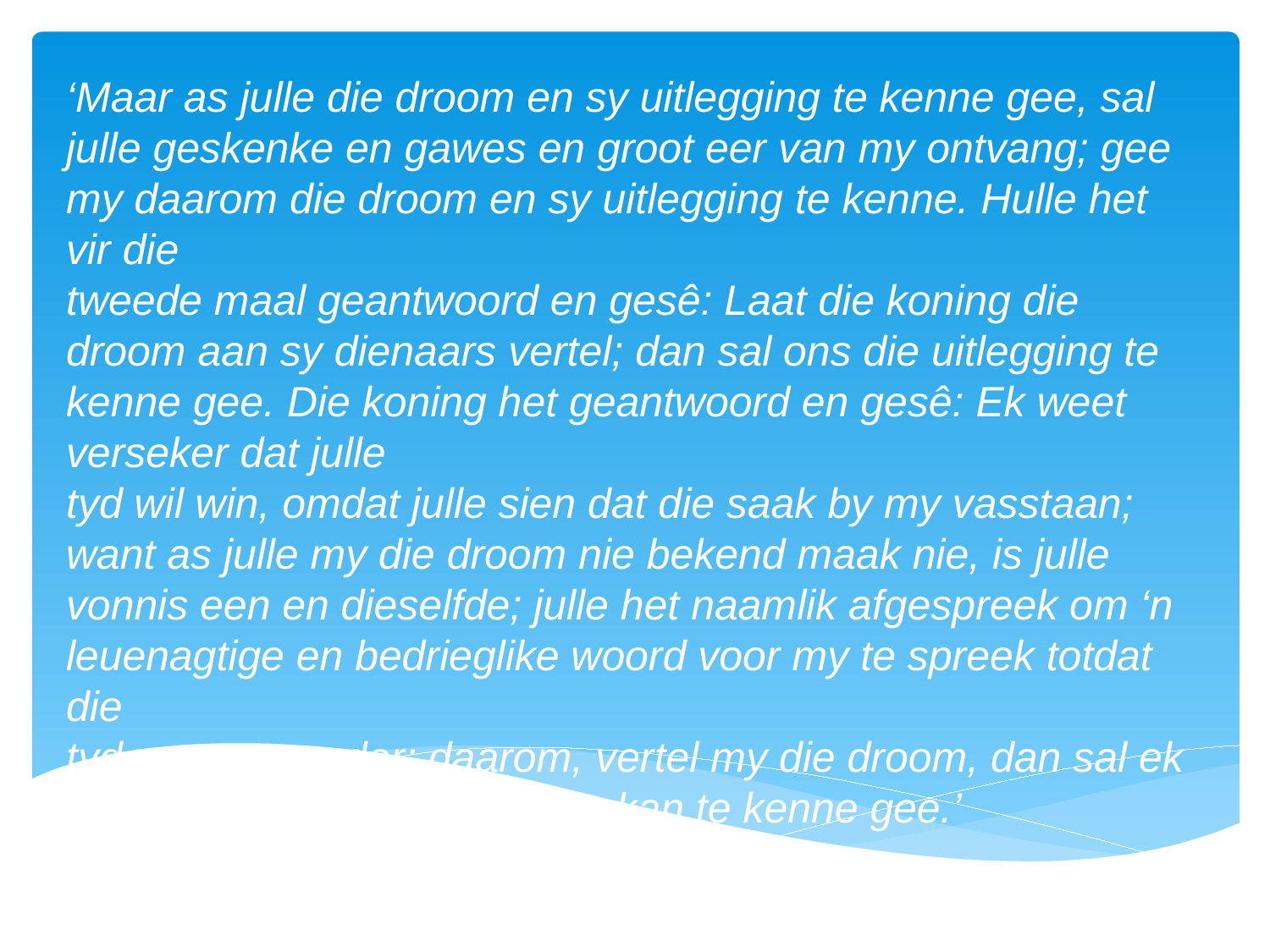

‘Maar as julle die droom en sy uitlegging te kenne gee, sal julle geskenke en gawes en groot eer van my ontvang; gee my daarom die droom en sy uitlegging te kenne. Hulle het vir die
tweede maal geantwoord en gesê: Laat die koning die droom aan sy dienaars vertel; dan sal ons die uitlegging te kenne gee. Die koning het geantwoord en gesê: Ek weet verseker dat julle
tyd wil win, omdat julle sien dat die saak by my vasstaan;
want as julle my die droom nie bekend maak nie, is julle
vonnis een en dieselfde; julle het naamlik afgespreek om ‘n
leuenagtige en bedrieglike woord voor my te spreek totdat die
tyd weer verander; daarom, vertel my die droom, dan sal ek
weet of julle my sy uitlegging kan te kenne gee.’